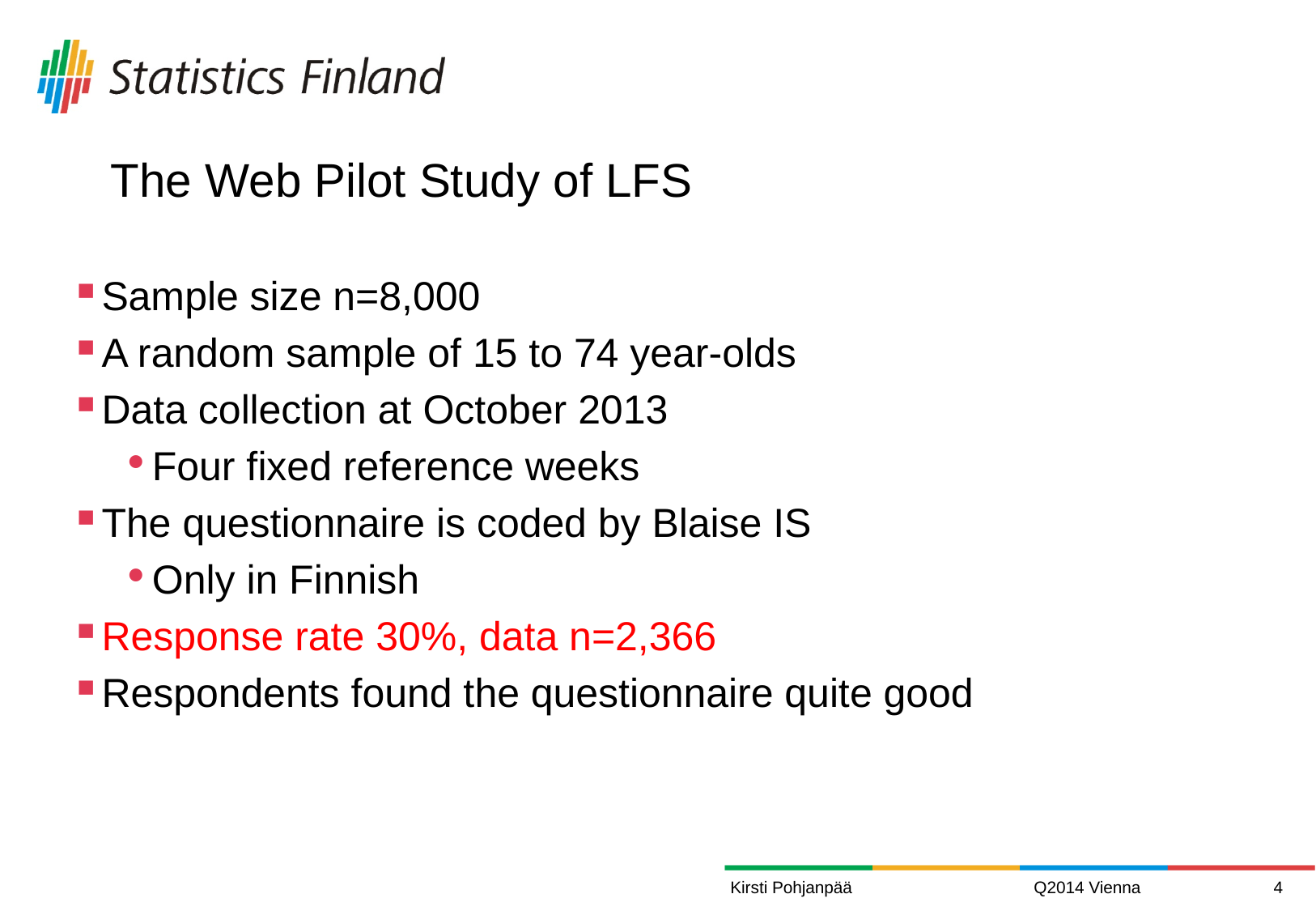

# The Web Pilot Study of LFS
Sample size n=8,000
A random sample of 15 to 74 year-olds
Data collection at October 2013
Four fixed reference weeks
The questionnaire is coded by Blaise IS
Only in Finnish
Response rate 30%, data n=2,366
Respondents found the questionnaire quite good

Kirsti Pohjanpää
Q2014 Vienna
4